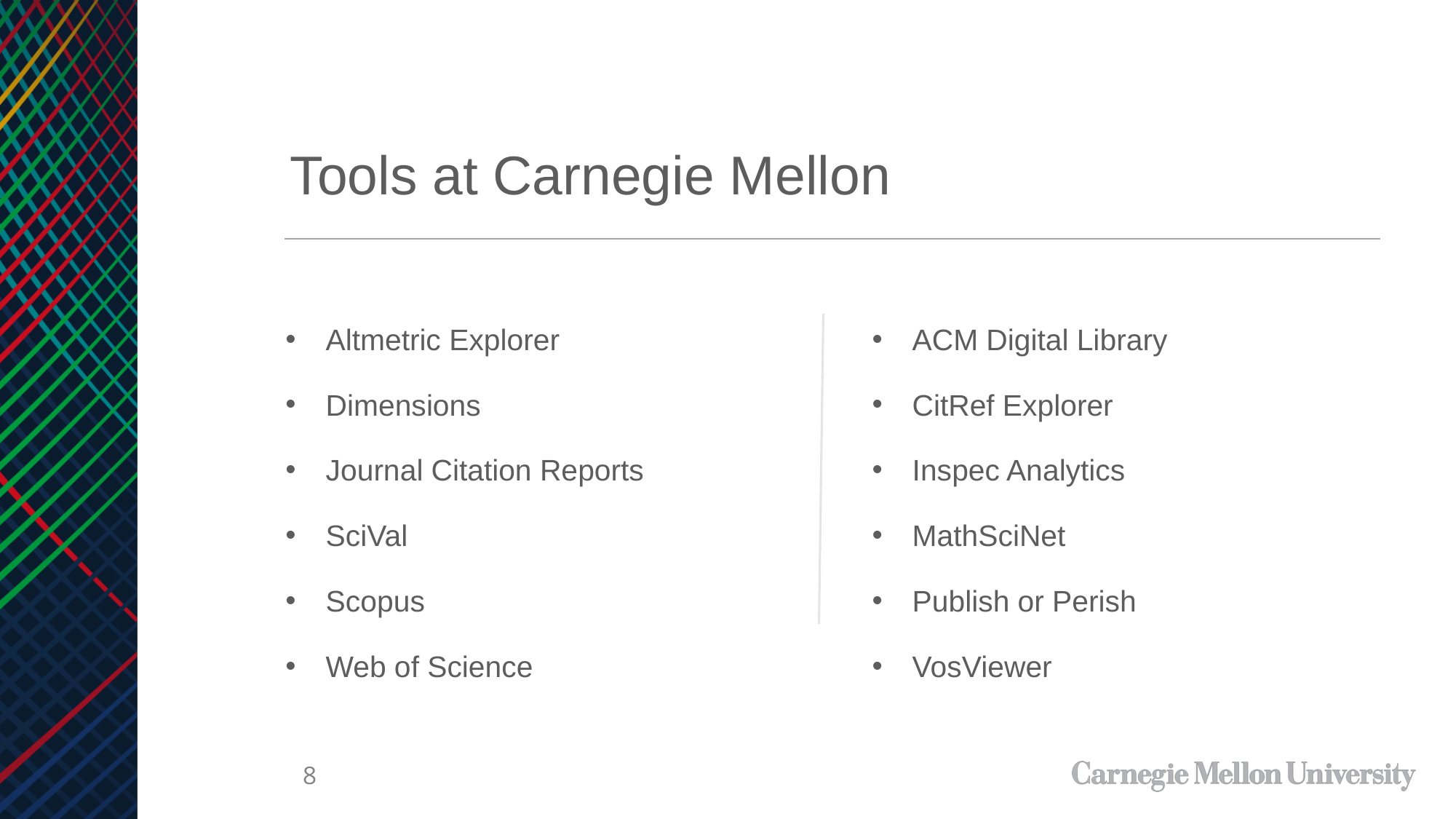

Tools at Carnegie Mellon
Altmetric Explorer
Dimensions
Journal Citation Reports
SciVal
Scopus
Web of Science
ACM Digital Library
CitRef Explorer
Inspec Analytics
MathSciNet
Publish or Perish
VosViewer
8